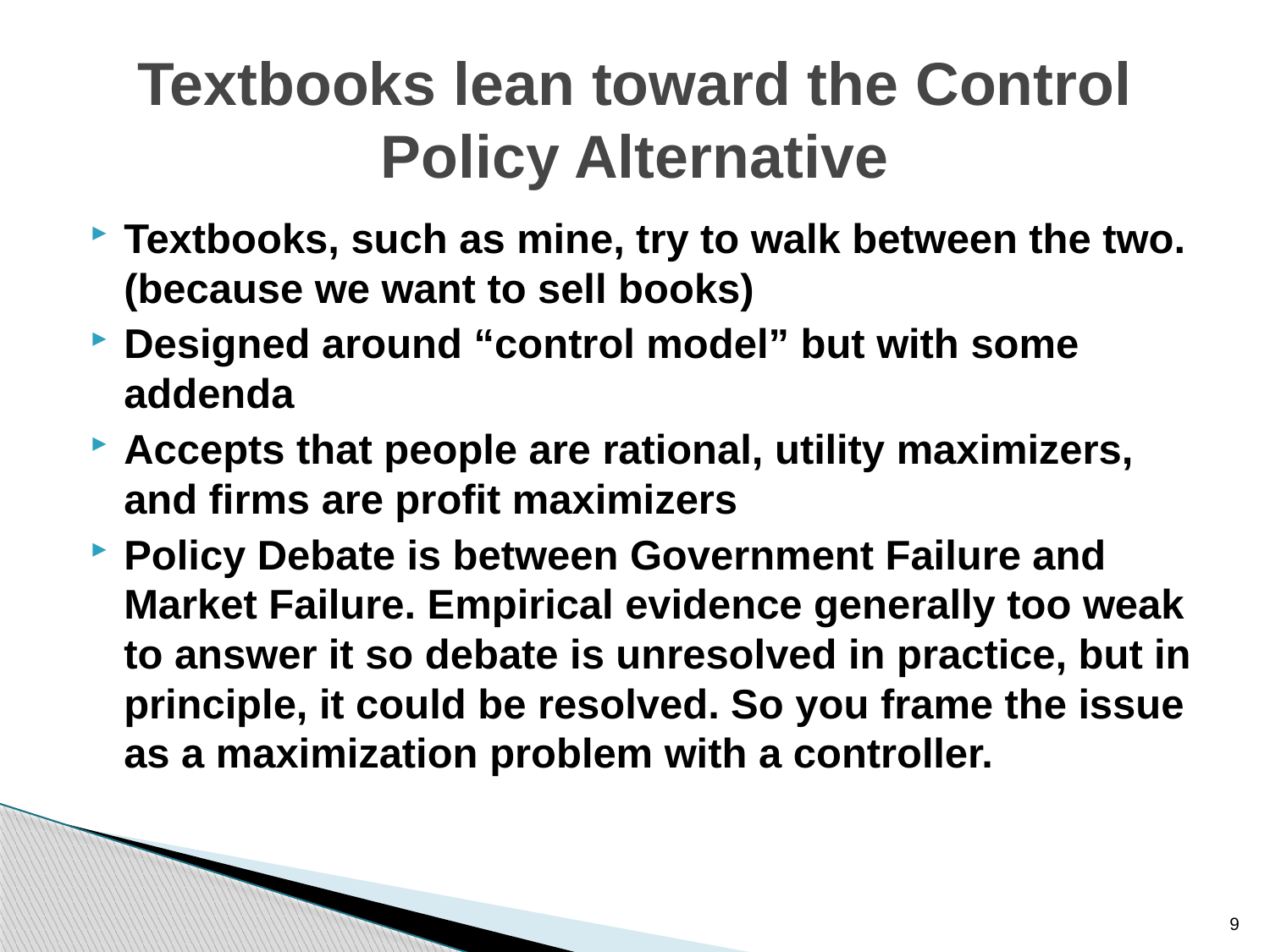

# Textbooks lean toward the Control Policy Alternative
Textbooks, such as mine, try to walk between the two. (because we want to sell books)
Designed around “control model” but with some addenda
Accepts that people are rational, utility maximizers, and firms are profit maximizers
Policy Debate is between Government Failure and Market Failure. Empirical evidence generally too weak to answer it so debate is unresolved in practice, but in principle, it could be resolved. So you frame the issue as a maximization problem with a controller.

9